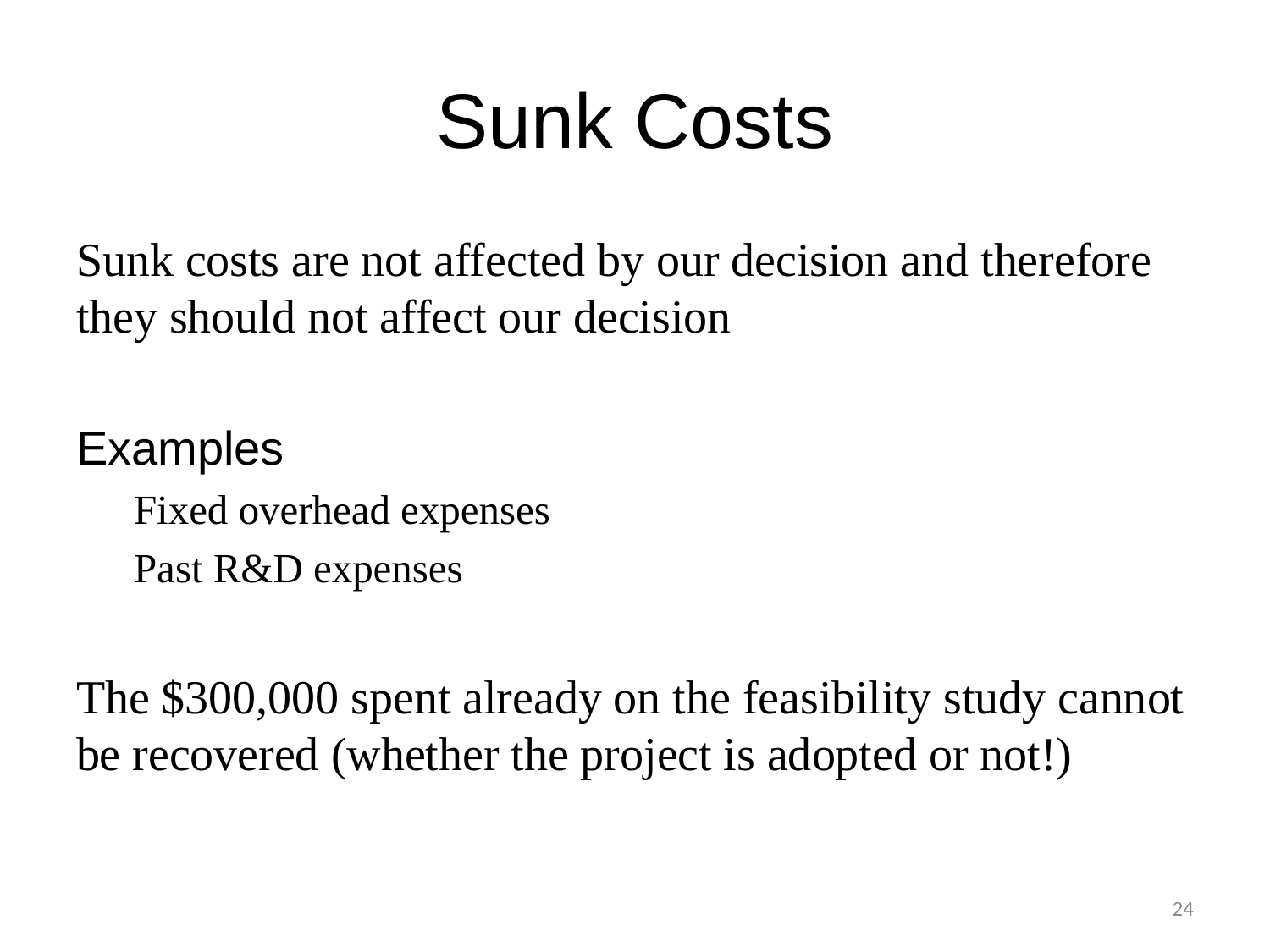

# Sunk Costs
Sunk costs are not affected by our decision and therefore they should not affect our decision

Examples
Fixed overhead expenses
Past R&D expenses

The $300,000 spent already on the feasibility study cannot be recovered (whether the project is adopted or not!)
24